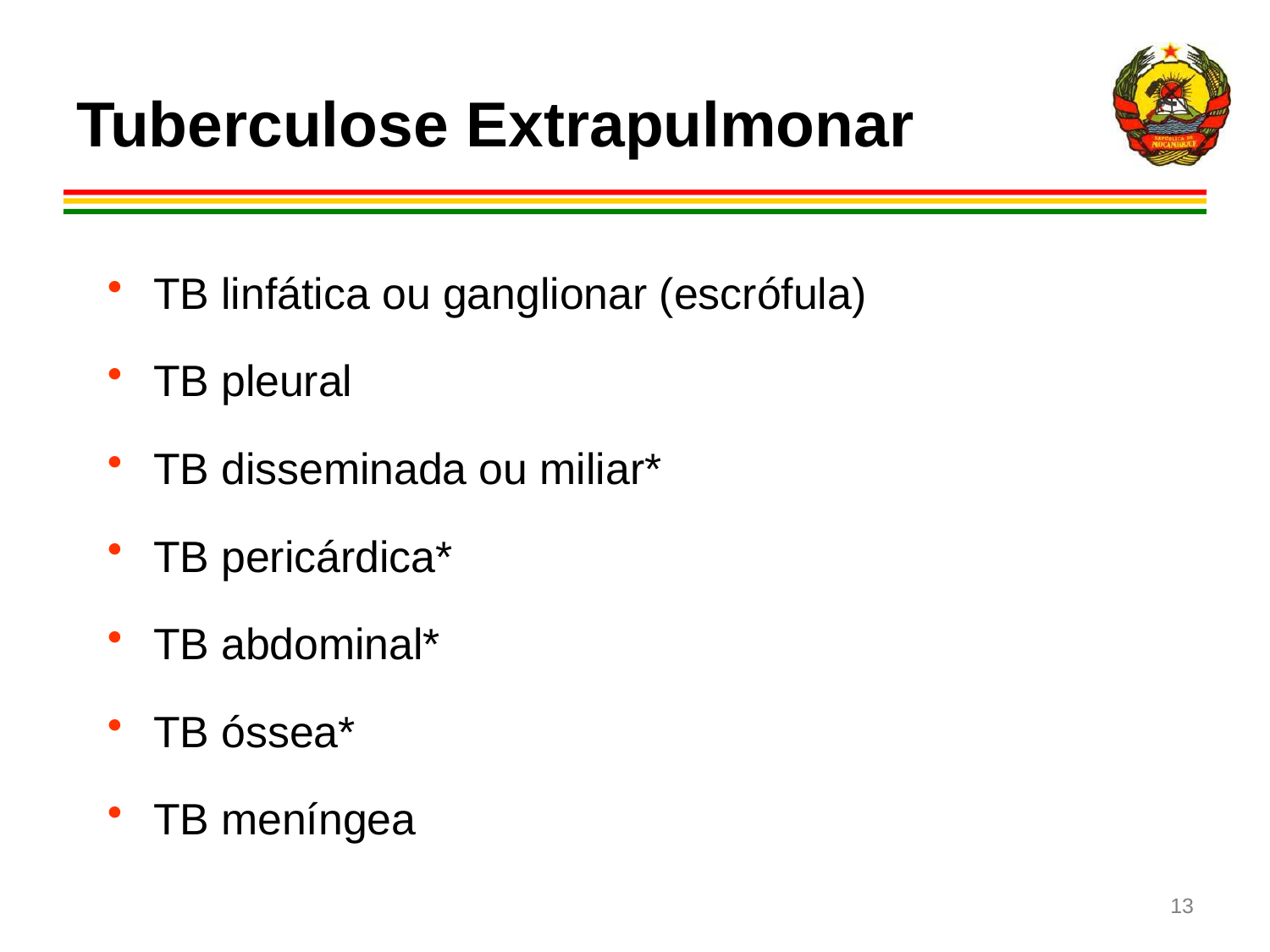

# Tuberculose Extrapulmonar
TB linfática ou ganglionar (escrófula)
TB pleural
TB disseminada ou miliar*
TB pericárdica*
TB abdominal*
TB óssea*
TB meníngea